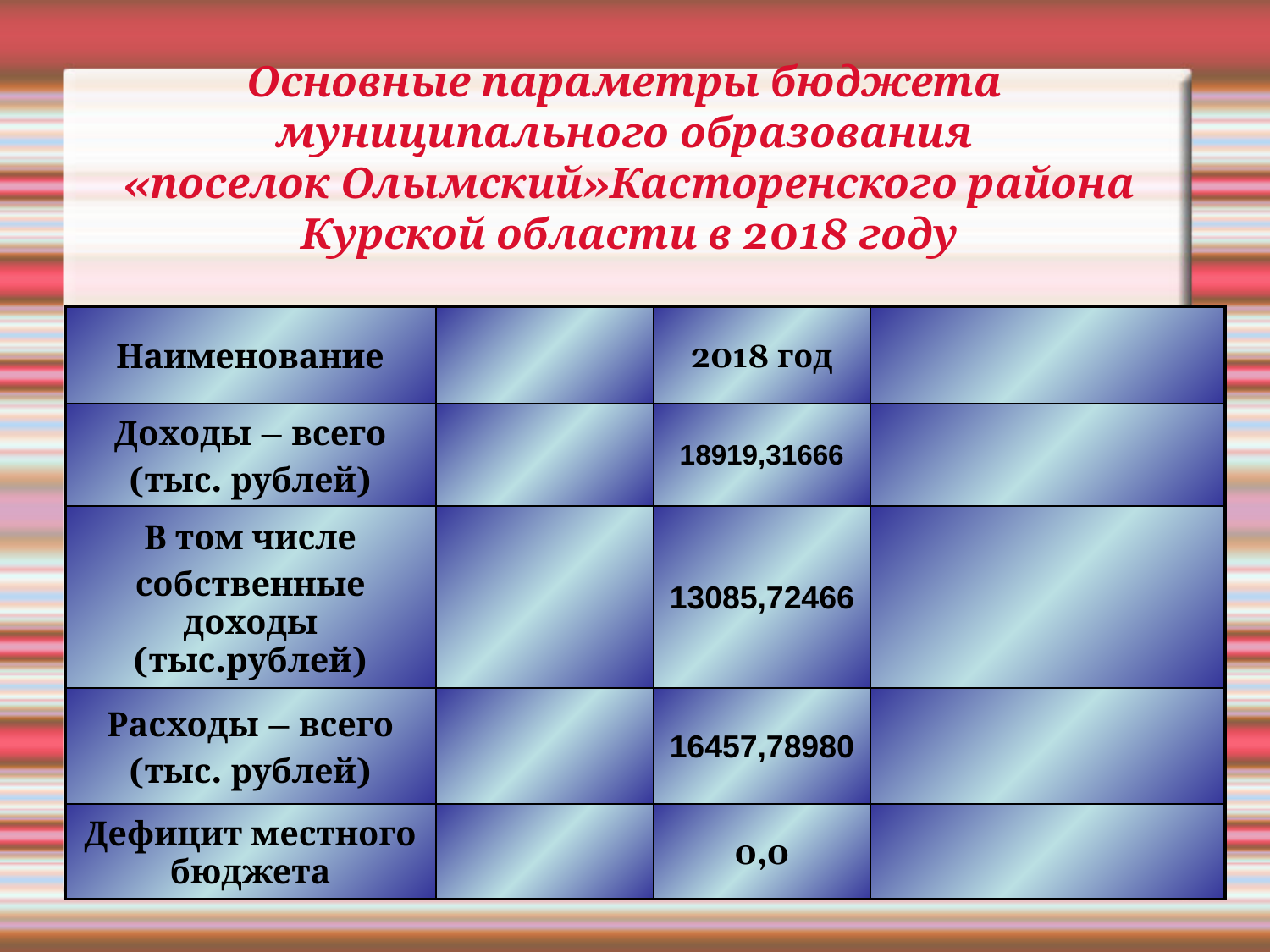

# Основные параметры бюджета муниципального образования «поселок Олымский»Касторенского района Курской области в 2018 году
| Наименование |  | 2018 год |  |
| --- | --- | --- | --- |
| Доходы – всего (тыс. рублей) |  | 18919,31666 |  |
| В том числе собственные доходы (тыс.рублей) |  | 13085,72466 |  |
| Расходы – всего (тыс. рублей) |  | 16457,78980 |  |
| Дефицит местного бюджета |  | 0,0 |  |